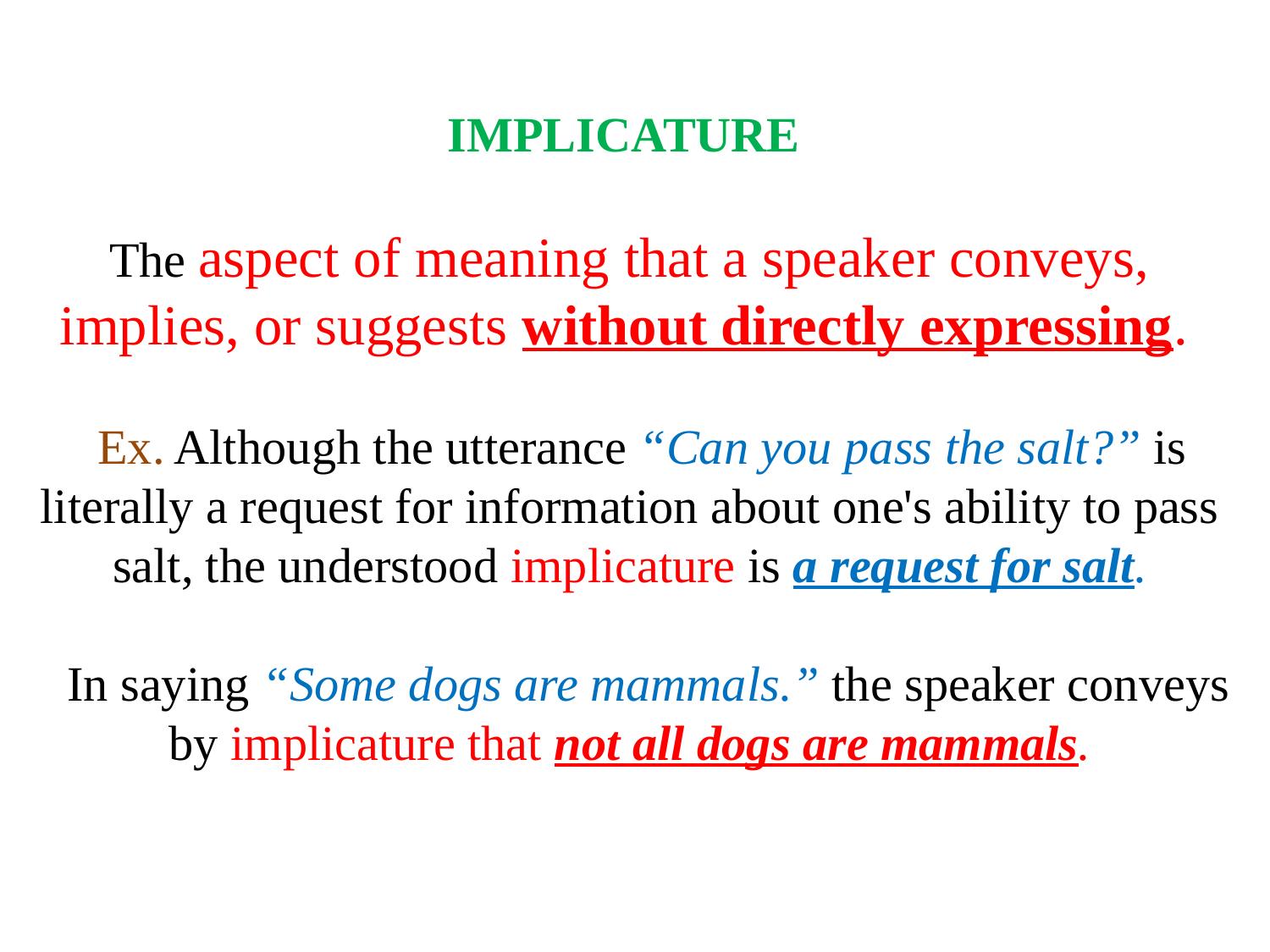

# IMPLICATURE The aspect of meaning that a speaker conveys, implies, or suggests without directly expressing. Ex. Although the utterance “Can you pass the salt?” is literally a request for information about one's ability to pass salt, the understood implicature is a request for salt. In saying “Some dogs are mammals.” the speaker conveys by implicature that not all dogs are mammals.